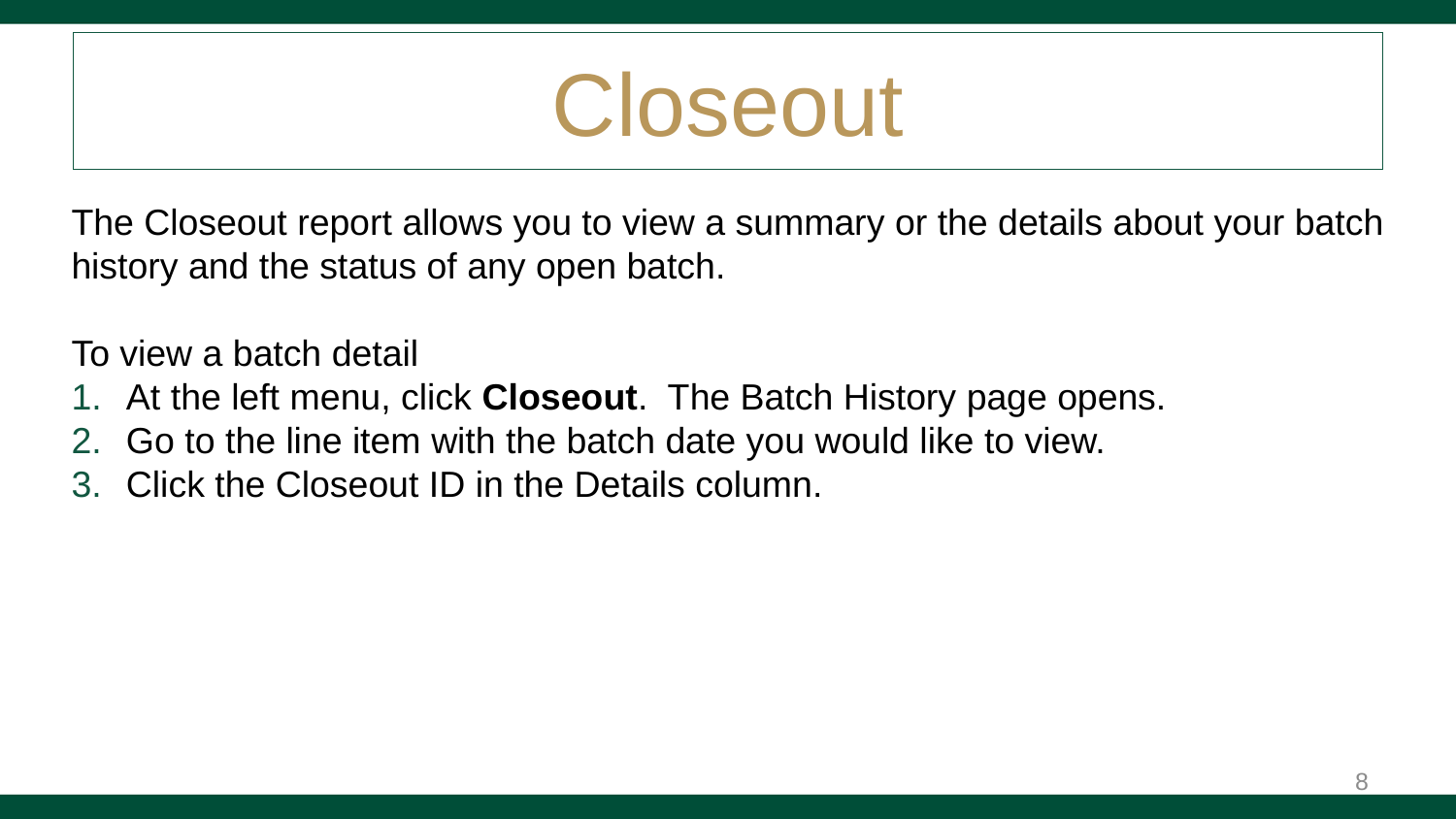

# Closeout
The Closeout report allows you to view a summary or the details about your batch history and the status of any open batch.

To view a batch detail
At the left menu, click Closeout.  The Batch History page opens.
Go to the line item with the batch date you would like to view.
Click the Closeout ID in the Details column.
8